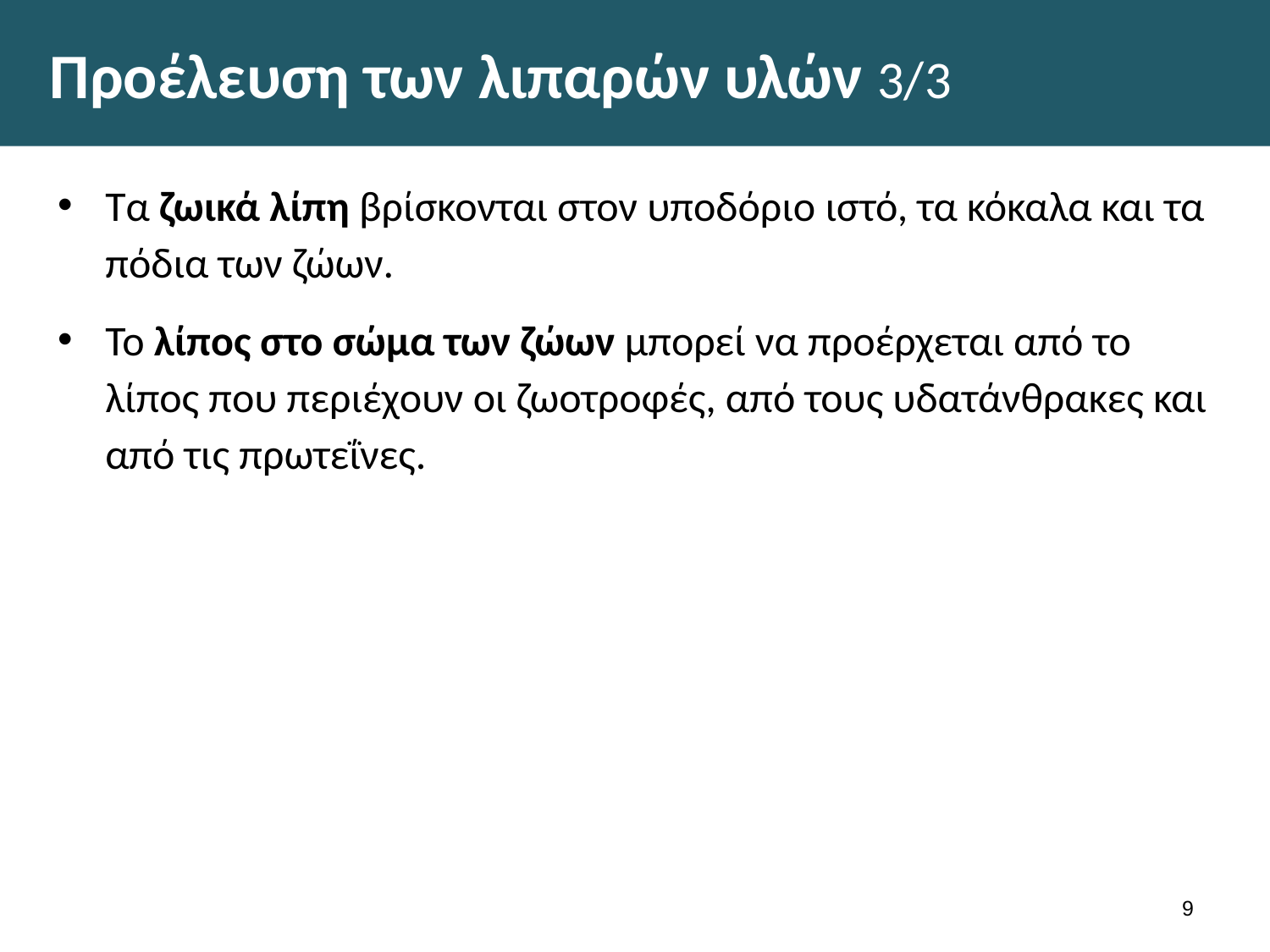

# Προέλευση των λιπαρών υλών 3/3
Τα ζωικά λίπη βρίσκονται στον υποδόριο ιστό, τα κόκαλα και τα πόδια των ζώων.
Το λίπος στο σώμα των ζώων μπορεί να προέρχεται από το λίπος που περιέχουν οι ζωοτροφές, από τους υδατάνθρακες και από τις πρωτεΐνες.
9